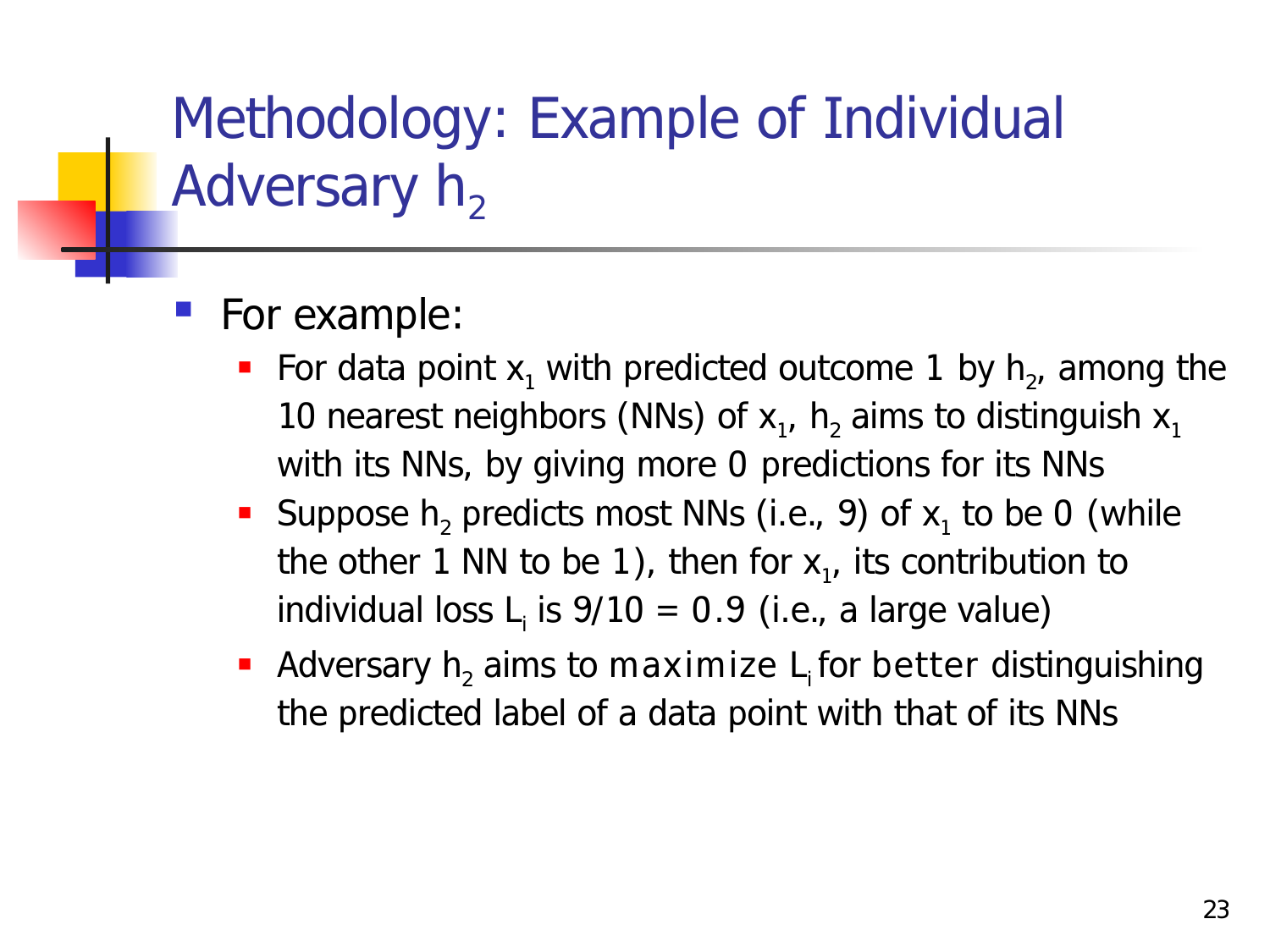

# Methodology: Example of Individual Adversary h2
For example:
For data point x1 with predicted outcome 1 by h2, among the 10 nearest neighbors (NNs) of x1, h2 aims to distinguish x1 with its NNs, by giving more 0 predictions for its NNs
Suppose h2 predicts most NNs (i.e., 9) of x1 to be 0 (while the other 1 NN to be 1), then for x1, its contribution to individual loss Li is 9/10 = 0.9 (i.e., a large value)
Adversary h2 aims to maximize Li for better distinguishing the predicted label of a data point with that of its NNs
23